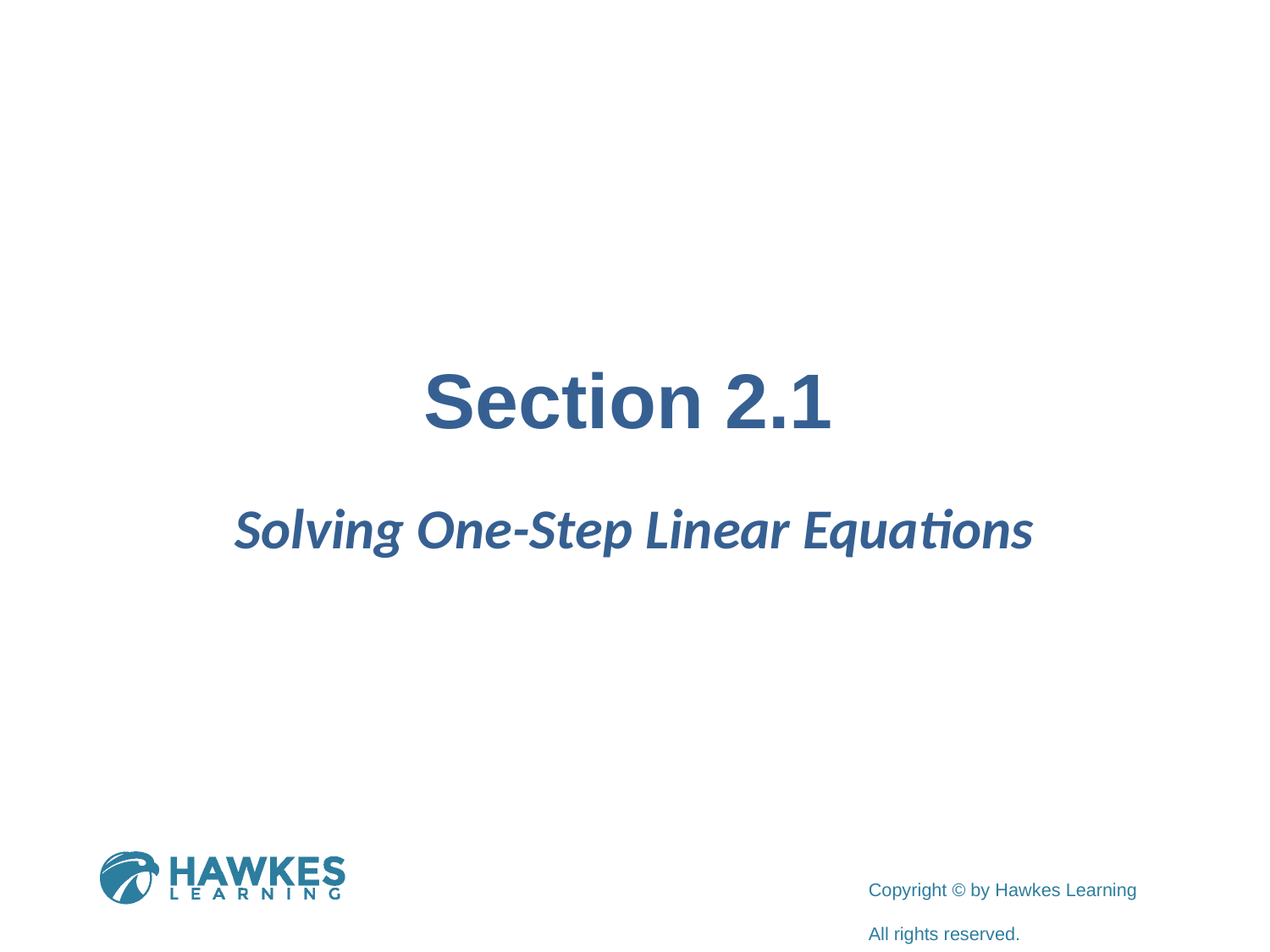

# Section 2.1
Solving One-Step Linear Equations